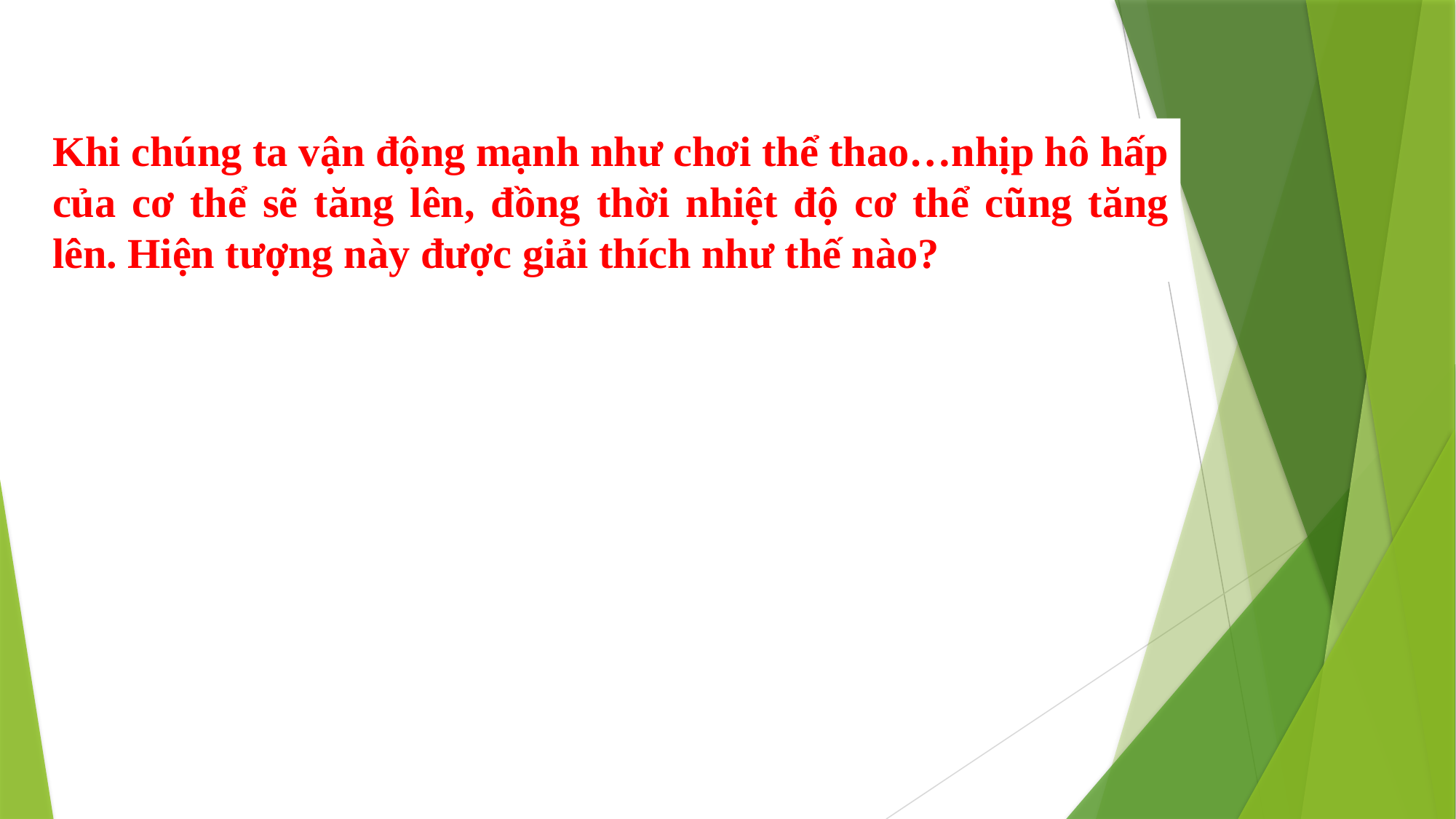

Khi chúng ta vận động mạnh như chơi thể thao…nhịp hô hấp của cơ thể sẽ tăng lên, đồng thời nhiệt độ cơ thể cũng tăng lên. Hiện tượng này được giải thích như thế nào?